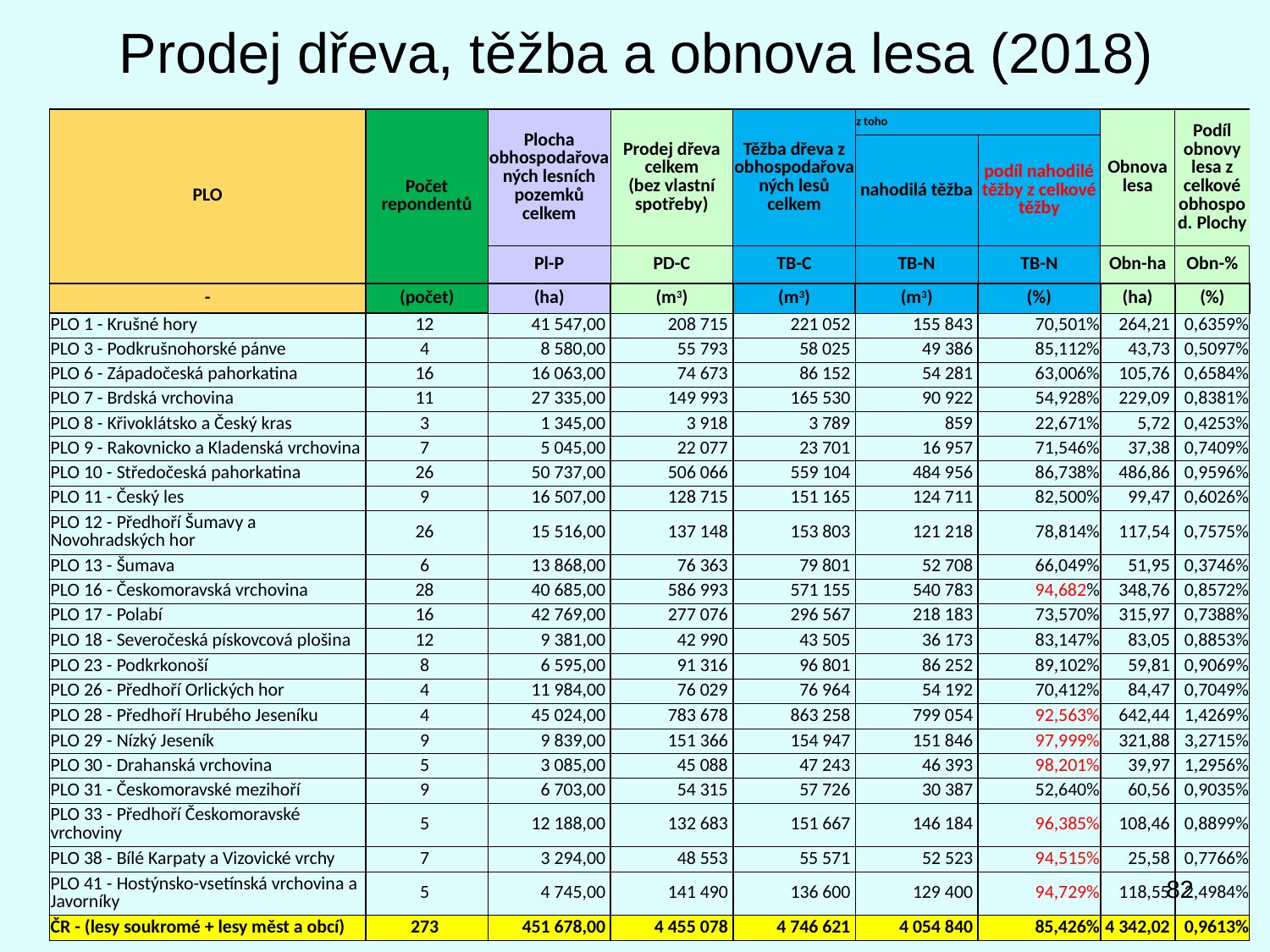

# Prodej dřeva, těžba a obnova lesa (2018)
| PLO | Počet repondentů | Plocha obhospodařovaných lesních pozemků celkem | Prodej dřeva celkem (bez vlastní spotřeby) | Těžba dřeva z obhospodařovaných lesů celkem | z toho |  | Obnova lesa | Podíl obnovy lesa z celkové obhospod. Plochy |
| --- | --- | --- | --- | --- | --- | --- | --- | --- |
|  |  |  |  |  | nahodilá těžba | podíl nahodilé těžby z celkové těžby |  |  |
|  |  | Pl-P | PD-C | TB-C | TB-N | TB-N | Obn-ha | Obn-% |
| - | (počet) | (ha) | (m3) | (m3) | (m3) | (%) | (ha) | (%) |
| PLO 1 - Krušné hory | 12 | 41 547,00 | 208 715 | 221 052 | 155 843 | 70,501% | 264,21 | 0,6359% |
| PLO 3 - Podkrušnohorské pánve | 4 | 8 580,00 | 55 793 | 58 025 | 49 386 | 85,112% | 43,73 | 0,5097% |
| PLO 6 - Západočeská pahorkatina | 16 | 16 063,00 | 74 673 | 86 152 | 54 281 | 63,006% | 105,76 | 0,6584% |
| PLO 7 - Brdská vrchovina | 11 | 27 335,00 | 149 993 | 165 530 | 90 922 | 54,928% | 229,09 | 0,8381% |
| PLO 8 - Křivoklátsko a Český kras | 3 | 1 345,00 | 3 918 | 3 789 | 859 | 22,671% | 5,72 | 0,4253% |
| PLO 9 - Rakovnicko a Kladenská vrchovina | 7 | 5 045,00 | 22 077 | 23 701 | 16 957 | 71,546% | 37,38 | 0,7409% |
| PLO 10 - Středočeská pahorkatina | 26 | 50 737,00 | 506 066 | 559 104 | 484 956 | 86,738% | 486,86 | 0,9596% |
| PLO 11 - Český les | 9 | 16 507,00 | 128 715 | 151 165 | 124 711 | 82,500% | 99,47 | 0,6026% |
| PLO 12 - Předhoří Šumavy a Novohradských hor | 26 | 15 516,00 | 137 148 | 153 803 | 121 218 | 78,814% | 117,54 | 0,7575% |
| PLO 13 - Šumava | 6 | 13 868,00 | 76 363 | 79 801 | 52 708 | 66,049% | 51,95 | 0,3746% |
| PLO 16 - Českomoravská vrchovina | 28 | 40 685,00 | 586 993 | 571 155 | 540 783 | 94,682% | 348,76 | 0,8572% |
| PLO 17 - Polabí | 16 | 42 769,00 | 277 076 | 296 567 | 218 183 | 73,570% | 315,97 | 0,7388% |
| PLO 18 - Severočeská pískovcová plošina | 12 | 9 381,00 | 42 990 | 43 505 | 36 173 | 83,147% | 83,05 | 0,8853% |
| PLO 23 - Podkrkonoší | 8 | 6 595,00 | 91 316 | 96 801 | 86 252 | 89,102% | 59,81 | 0,9069% |
| PLO 26 - Předhoří Orlických hor | 4 | 11 984,00 | 76 029 | 76 964 | 54 192 | 70,412% | 84,47 | 0,7049% |
| PLO 28 - Předhoří Hrubého Jeseníku | 4 | 45 024,00 | 783 678 | 863 258 | 799 054 | 92,563% | 642,44 | 1,4269% |
| PLO 29 - Nízký Jeseník | 9 | 9 839,00 | 151 366 | 154 947 | 151 846 | 97,999% | 321,88 | 3,2715% |
| PLO 30 - Drahanská vrchovina | 5 | 3 085,00 | 45 088 | 47 243 | 46 393 | 98,201% | 39,97 | 1,2956% |
| PLO 31 - Českomoravské mezihoří | 9 | 6 703,00 | 54 315 | 57 726 | 30 387 | 52,640% | 60,56 | 0,9035% |
| PLO 33 - Předhoří Českomoravské vrchoviny | 5 | 12 188,00 | 132 683 | 151 667 | 146 184 | 96,385% | 108,46 | 0,8899% |
| PLO 38 - Bílé Karpaty a Vizovické vrchy | 7 | 3 294,00 | 48 553 | 55 571 | 52 523 | 94,515% | 25,58 | 0,7766% |
| PLO 41 - Hostýnsko-vsetínská vrchovina a Javorníky | 5 | 4 745,00 | 141 490 | 136 600 | 129 400 | 94,729% | 118,55 | 2,4984% |
| ČR - (lesy soukromé + lesy měst a obcí) | 273 | 451 678,00 | 4 455 078 | 4 746 621 | 4 054 840 | 85,426% | 4 342,02 | 0,9613% |
82